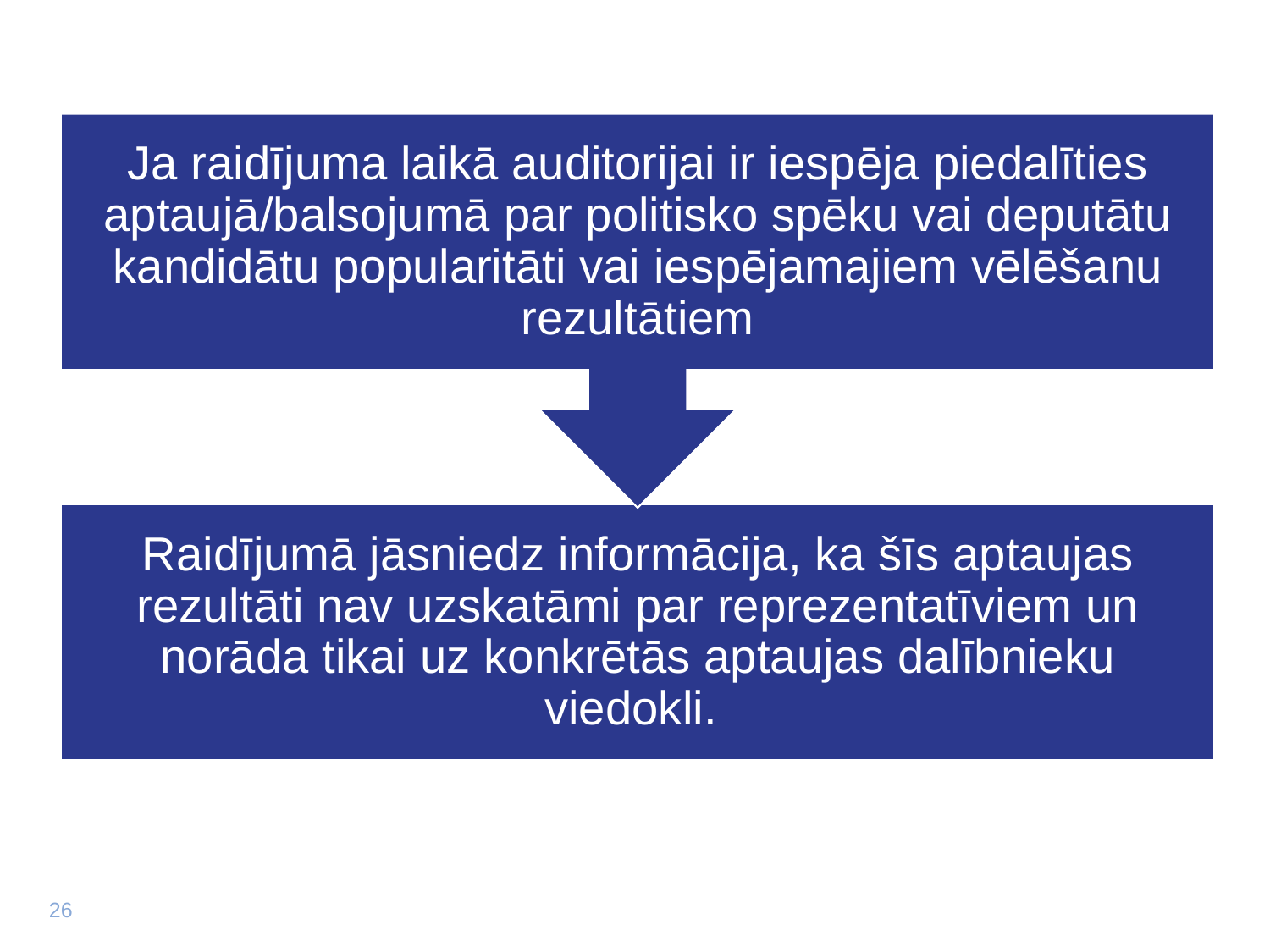

Raidījumā jāsniedz informācija, ka šīs aptaujas rezultāti nav uzskatāmi par reprezentatīviem un norāda tikai uz konkrētās aptaujas dalībnieku viedokli.
Ja raidījuma laikā auditorijai ir iespēja piedalīties aptaujā/balsojumā par politisko spēku vai deputātu kandidātu popularitāti vai iespējamajiem vēlēšanu rezultātiem
26